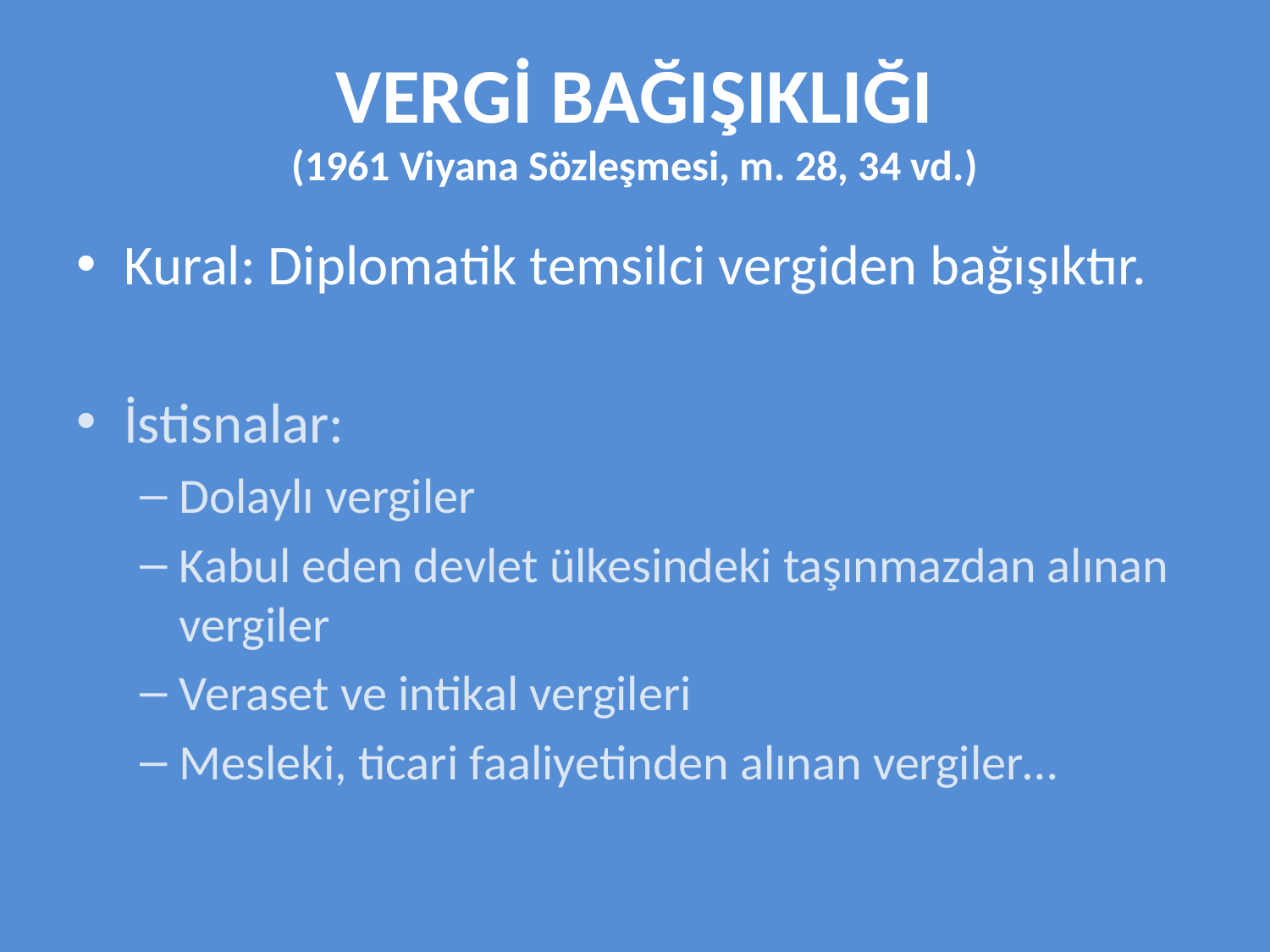

# VERGİ BAĞIŞIKLIĞI (1961 Viyana Sözleşmesi, m. 28, 34 vd.)
Kural: Diplomatik temsilci vergiden bağışıktır.

İstisnalar:
Dolaylı vergiler
Kabul eden devlet ülkesindeki taşınmazdan alınan vergiler
Veraset ve intikal vergileri
Mesleki, ticari faaliyetinden alınan vergiler…